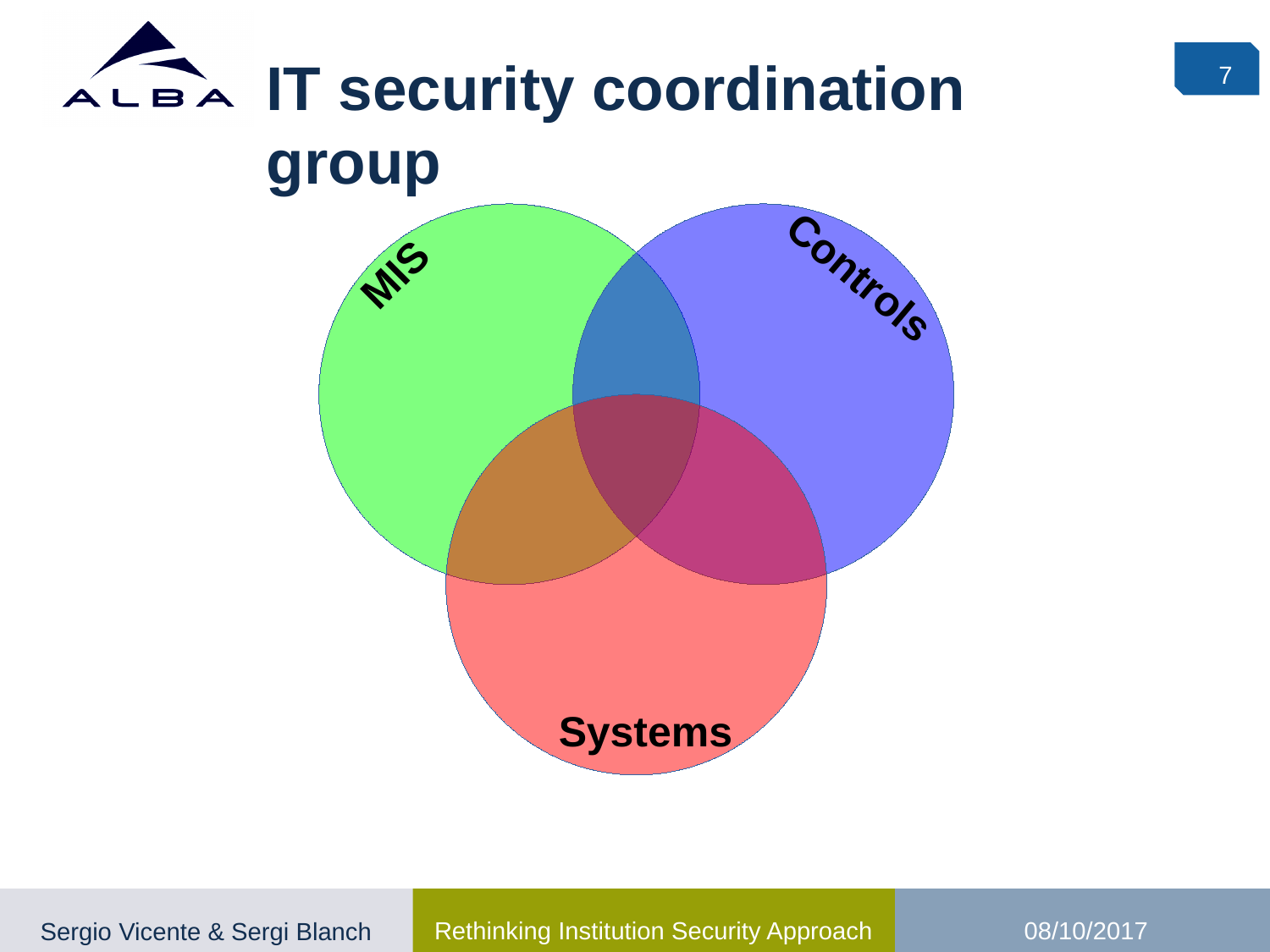

IT security coordination group
7

MIS
Controls

Systems